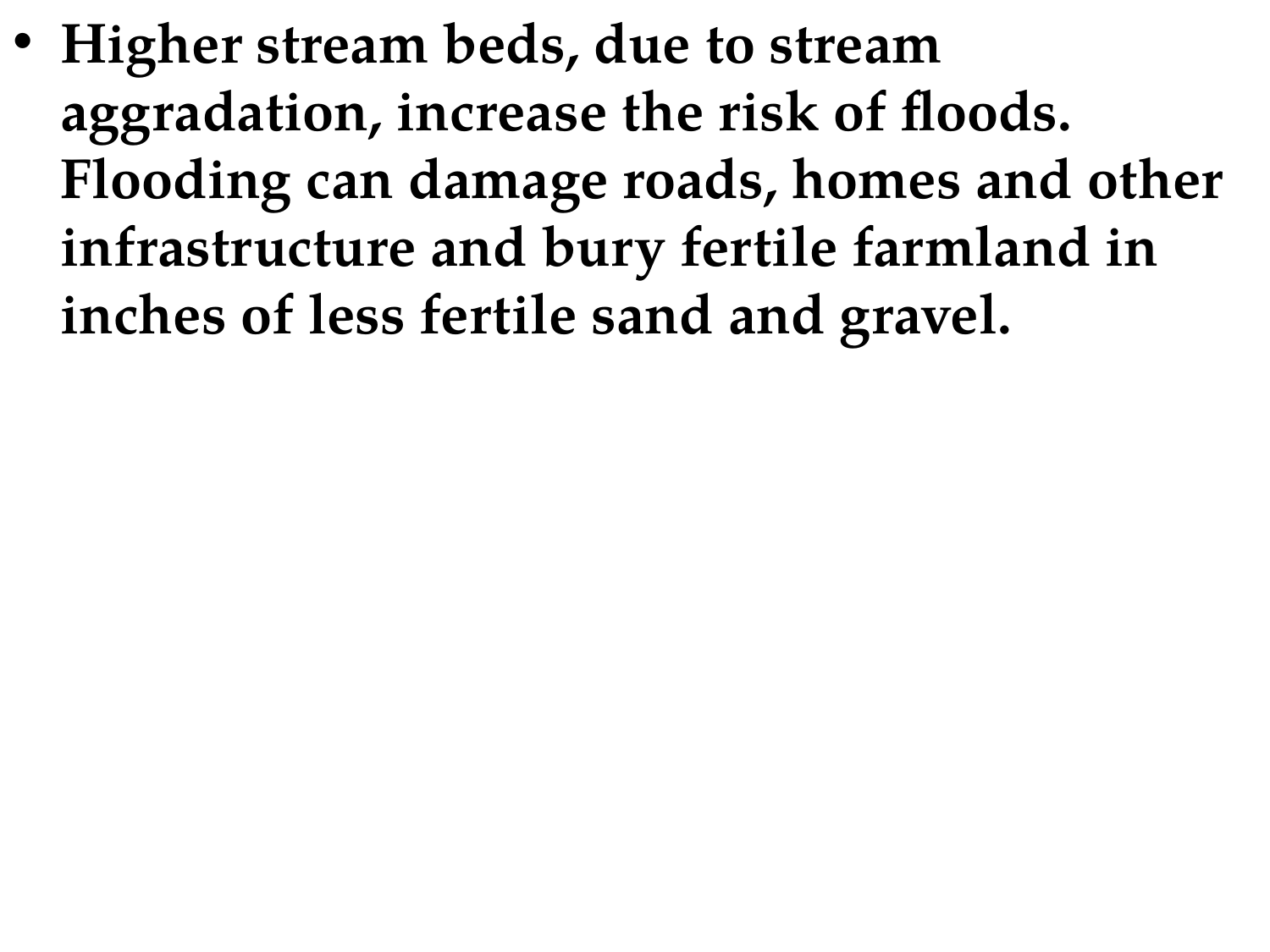

Higher stream beds, due to stream aggradation, increase the risk of floods. Flooding can damage roads, homes and other infrastructure and bury fertile farmland in inches of less fertile sand and gravel.